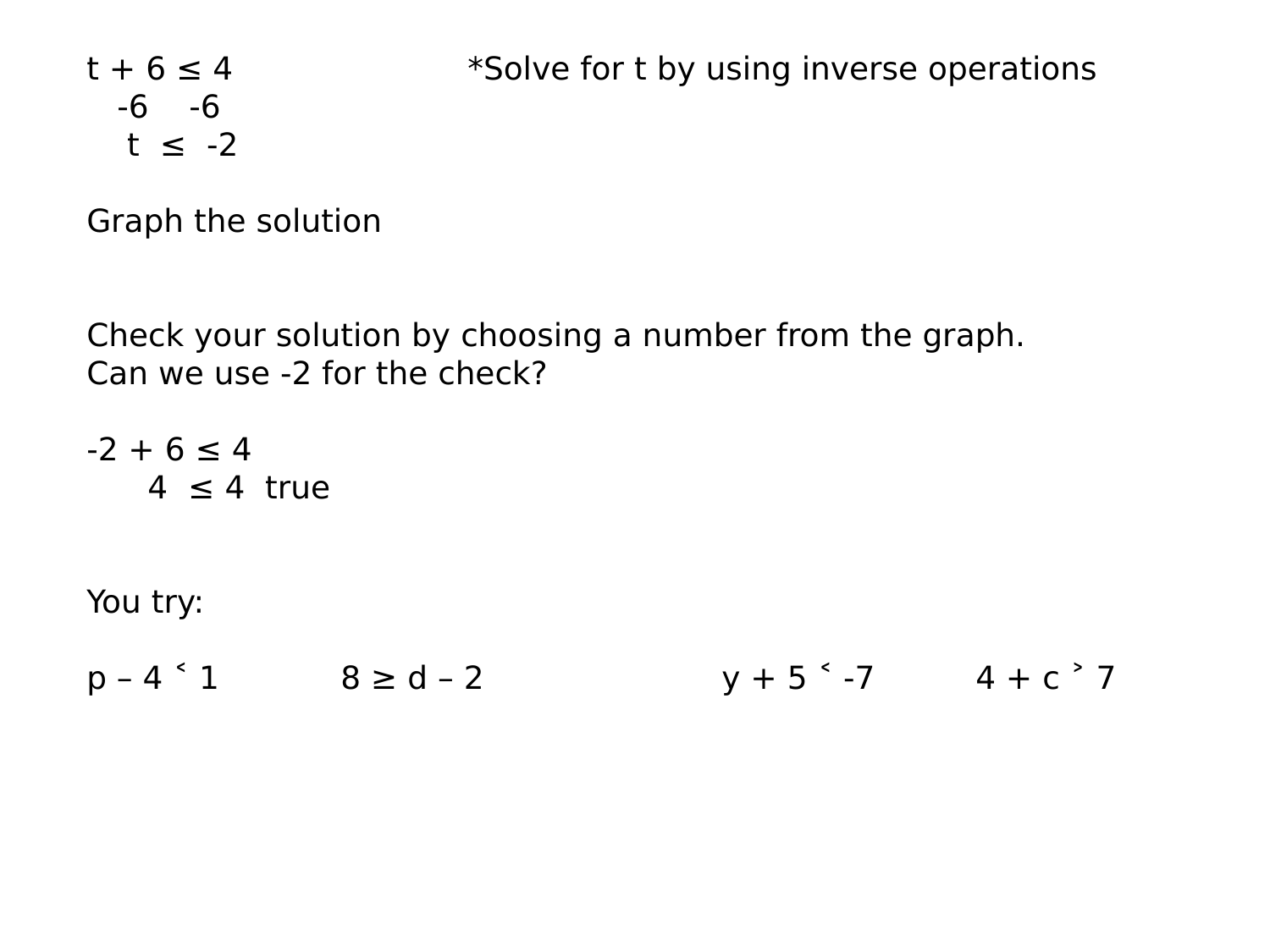

t + 6 ≤ 4		*Solve for t by using inverse operations
   -6    -6
    t  ≤  -2

Graph the solution

Check your solution by choosing a number from the graph.
Can we use -2 for the check?

-2 + 6 ≤ 4
      4  ≤ 4  true

You try:

p – 4 ˂ 1	8 ≥ d – 2		y + 5 ˂ -7	4 + c ˃ 7